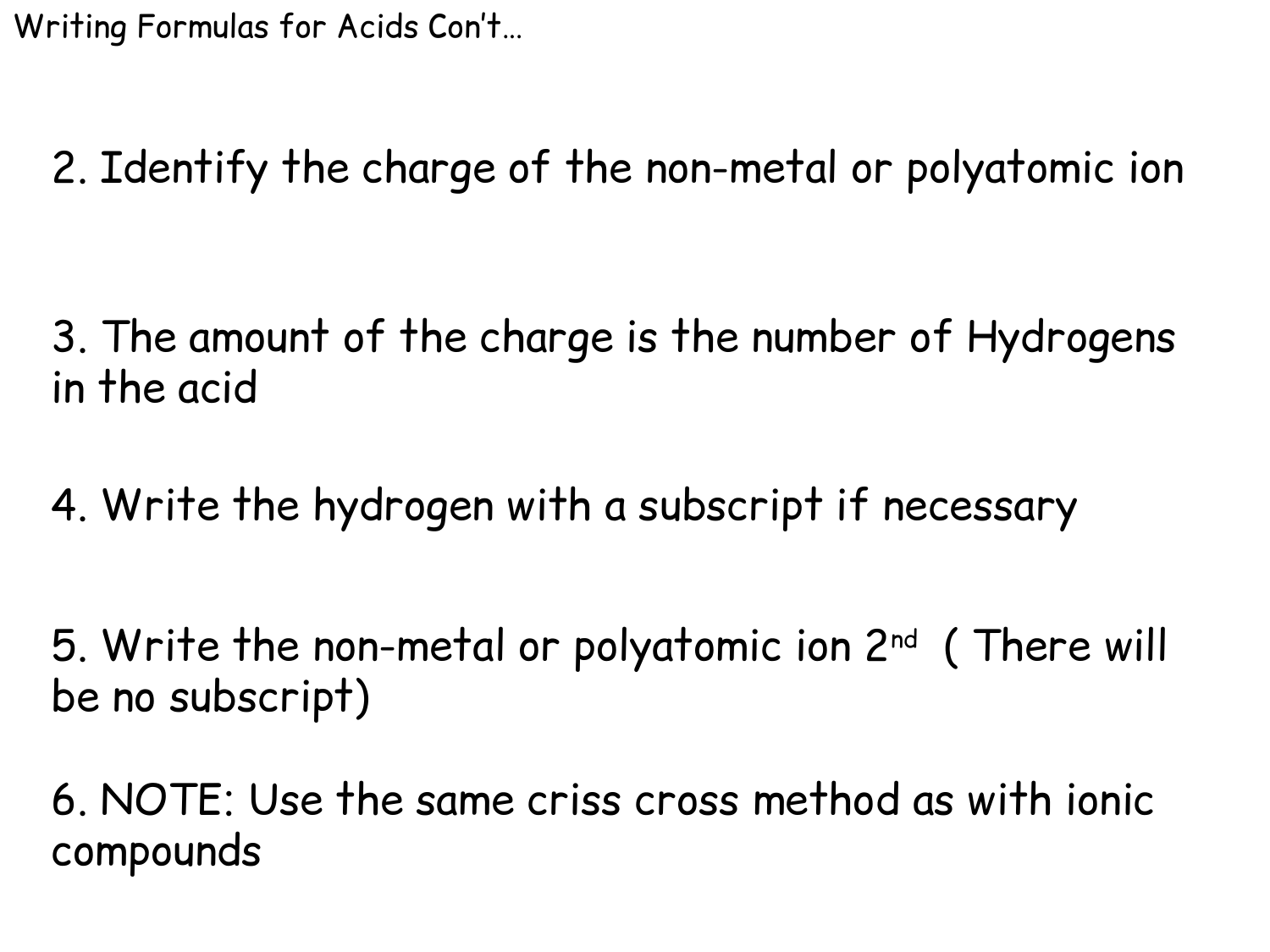

Writing Formulas for Acids Con’t…

2. Identify the charge of the non-metal or polyatomic ion

3. The amount of the charge is the number of Hydrogens in the acid
4. Write the hydrogen with a subscript if necessary

5. Write the non-metal or polyatomic ion 2nd  ( There will be no subscript)

6. NOTE: Use the same criss cross method as with ionic compounds